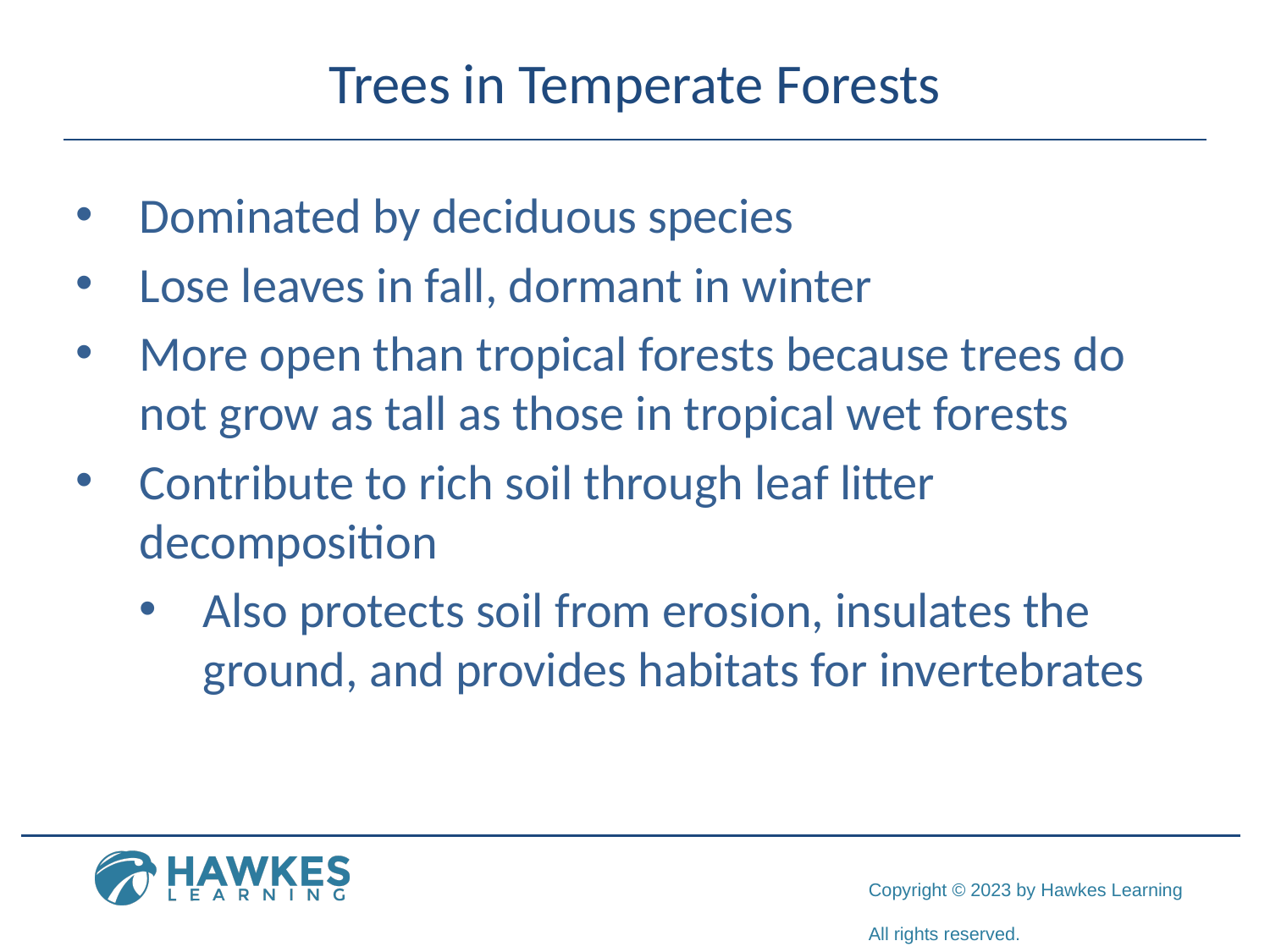

# Trees in Temperate Forests
Dominated by deciduous species
Lose leaves in fall, dormant in winter
More open than tropical forests because trees do not grow as tall as those in tropical wet forests
Contribute to rich soil through leaf litter decomposition
Also protects soil from erosion, insulates the ground, and provides habitats for invertebrates